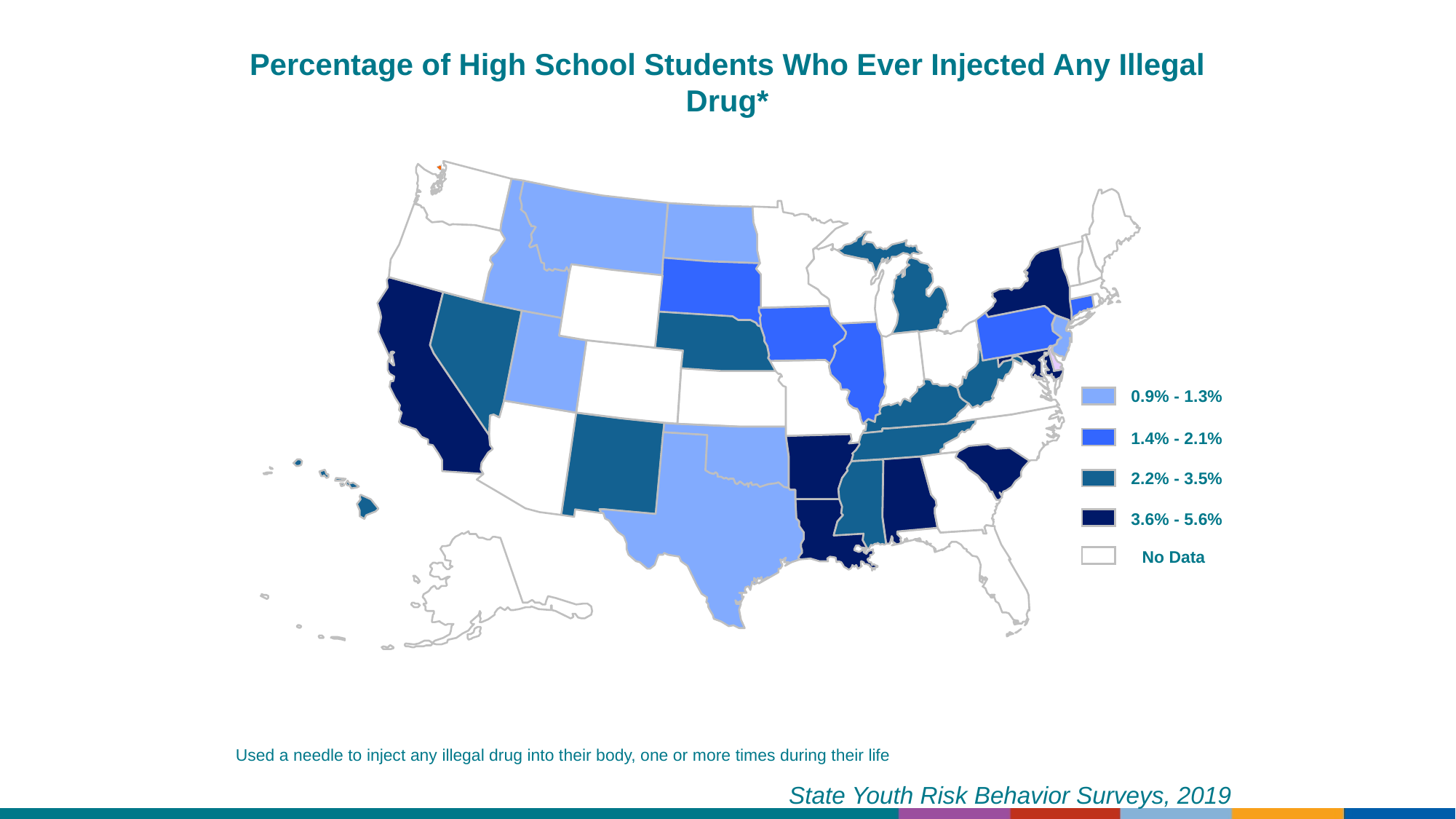

Percentage of High School Students Who Ever Injected Any Illegal Drug*

0.9% - 1.3%

1.4% - 2.1%

2.2% - 3.5%

3.6% - 5.6%

No Data

Used a needle to inject any illegal drug into their body, one or more times during their life
State Youth Risk Behavior Surveys, 2019